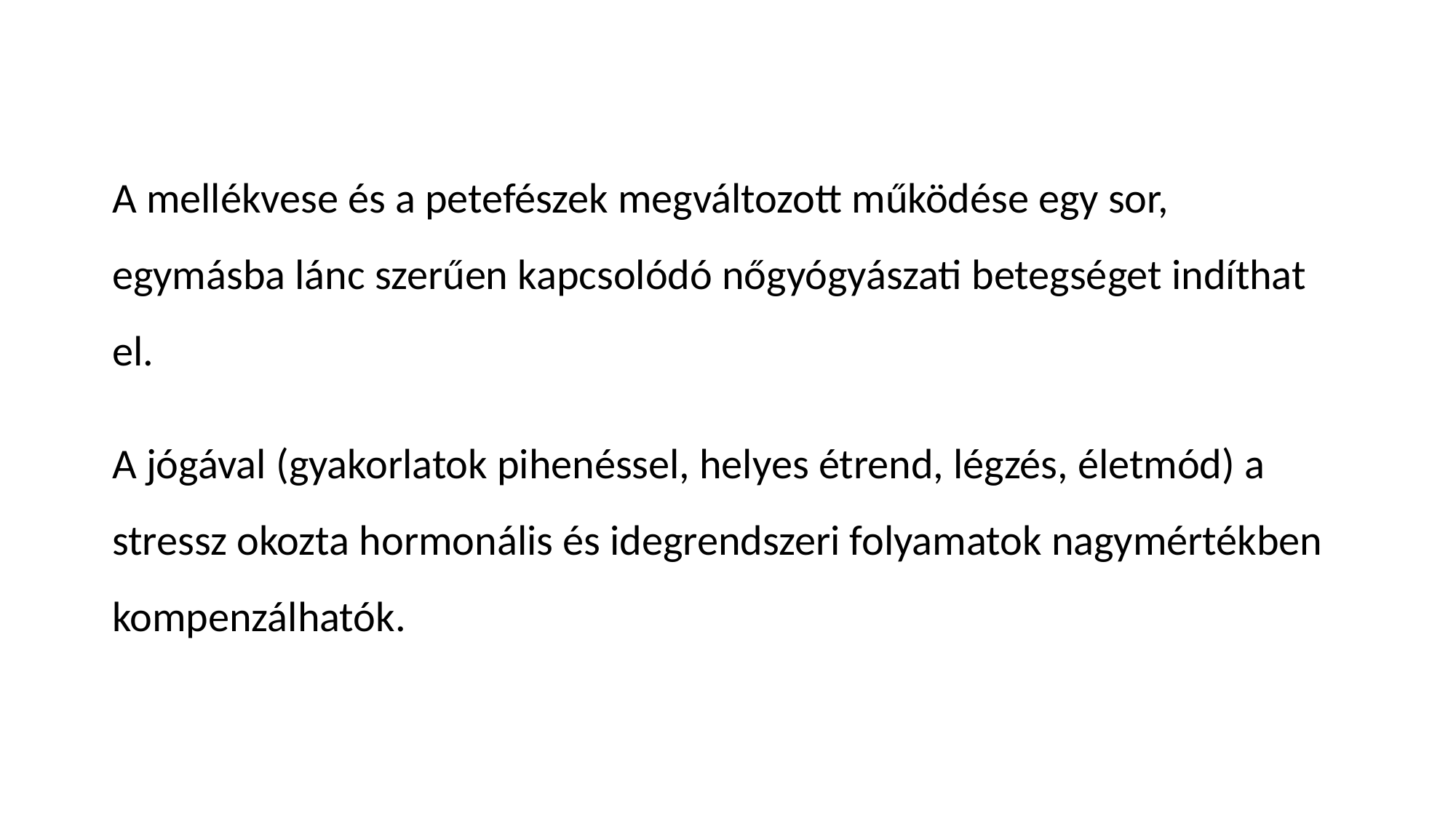

A mellékvese és a petefészek megváltozott működése egy sor, egymásba lánc szerűen kapcsolódó nőgyógyászati betegséget indíthat el.
A jógával (gyakorlatok pihenéssel, helyes étrend, légzés, életmód) a stressz okozta hormonális és idegrendszeri folyamatok nagymértékben kompenzálhatók.